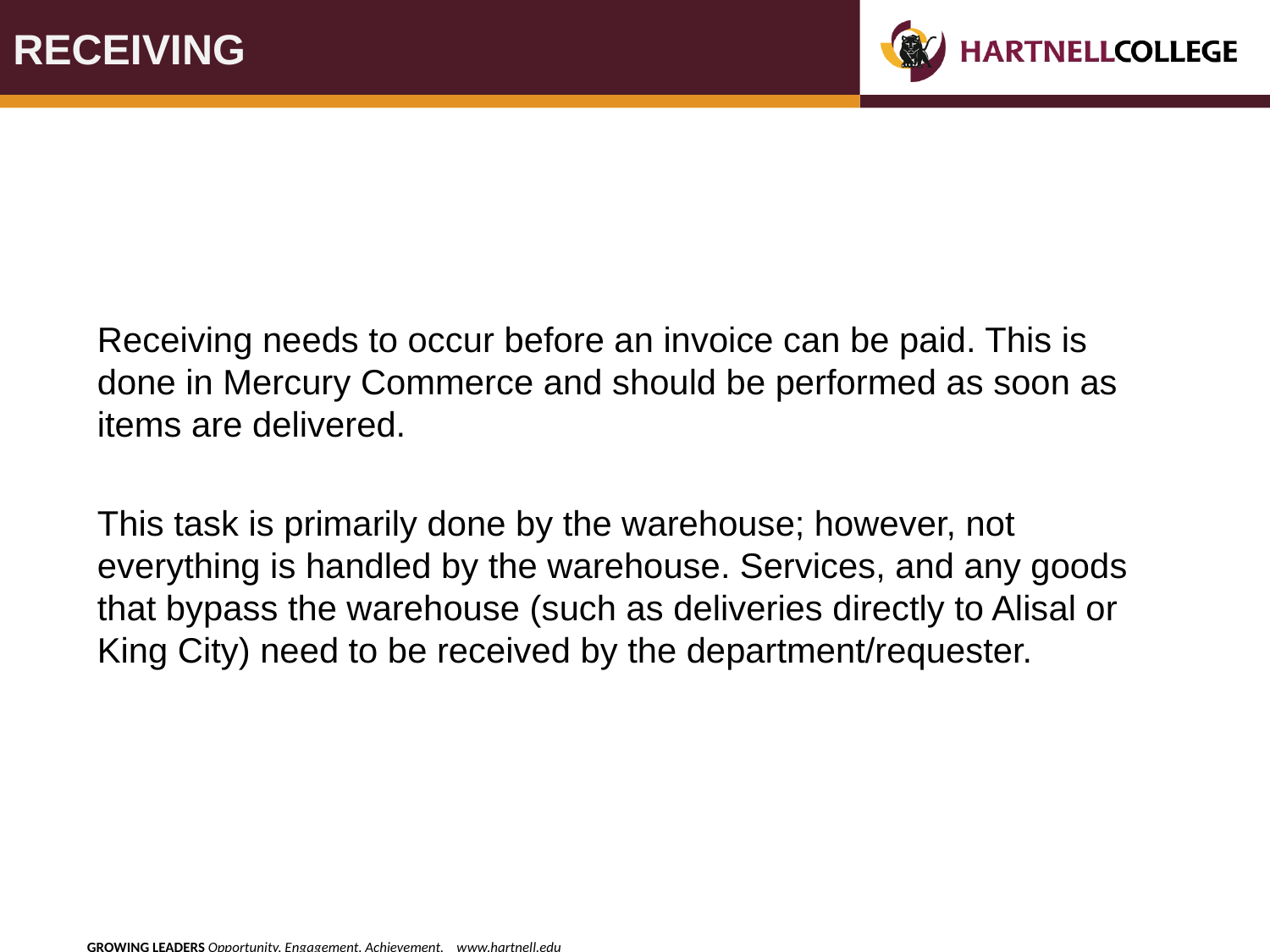

# receiving
Receiving needs to occur before an invoice can be paid. This is done in Mercury Commerce and should be performed as soon as items are delivered.

This task is primarily done by the warehouse; however, not everything is handled by the warehouse. Services, and any goods that bypass the warehouse (such as deliveries directly to Alisal or King City) need to be received by the department/requester.